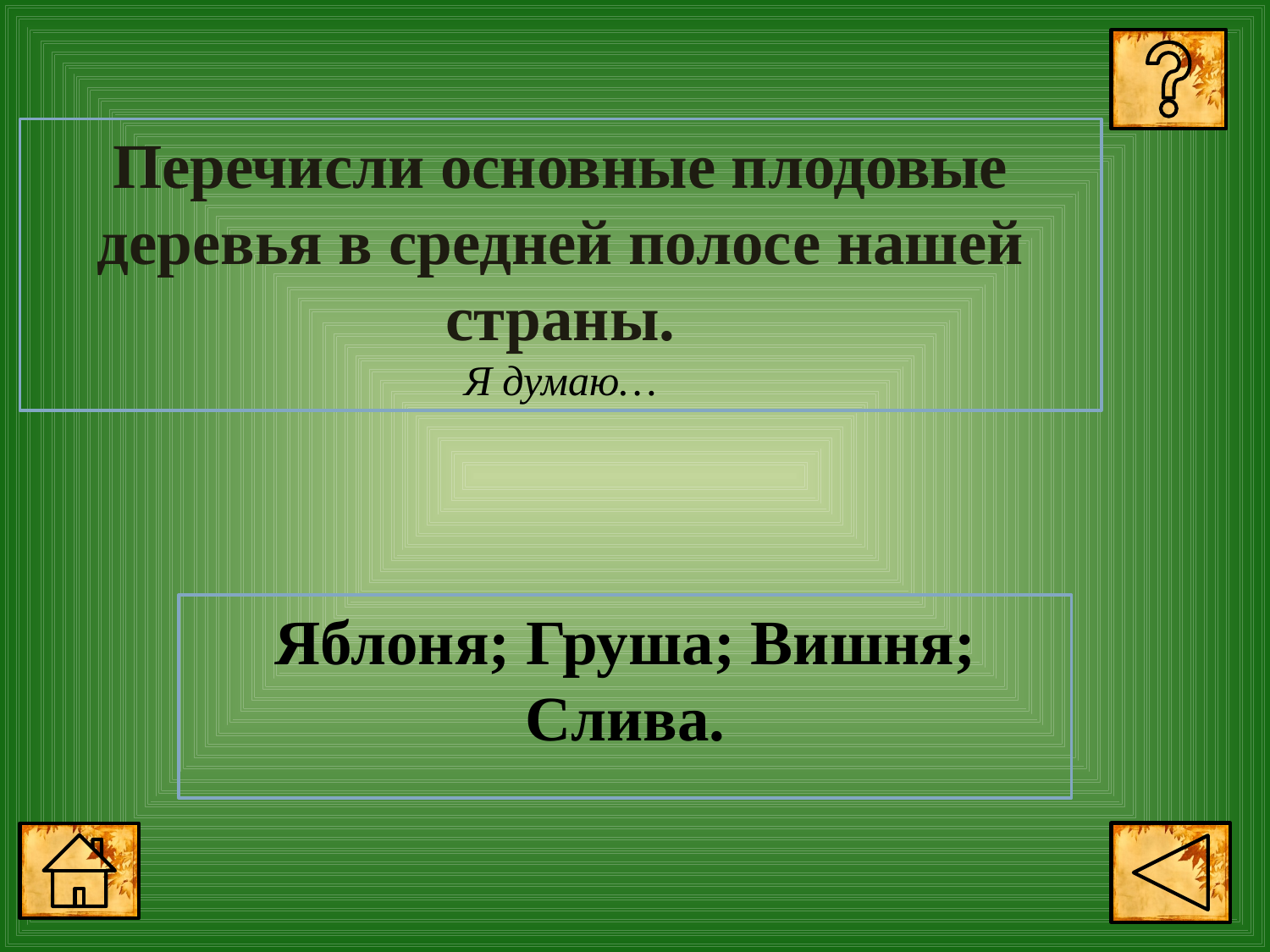

Перечисли основные плодовые деревья в средней полосе нашей страны.
Я думаю…
Яблоня; Груша; Вишня; Слива.